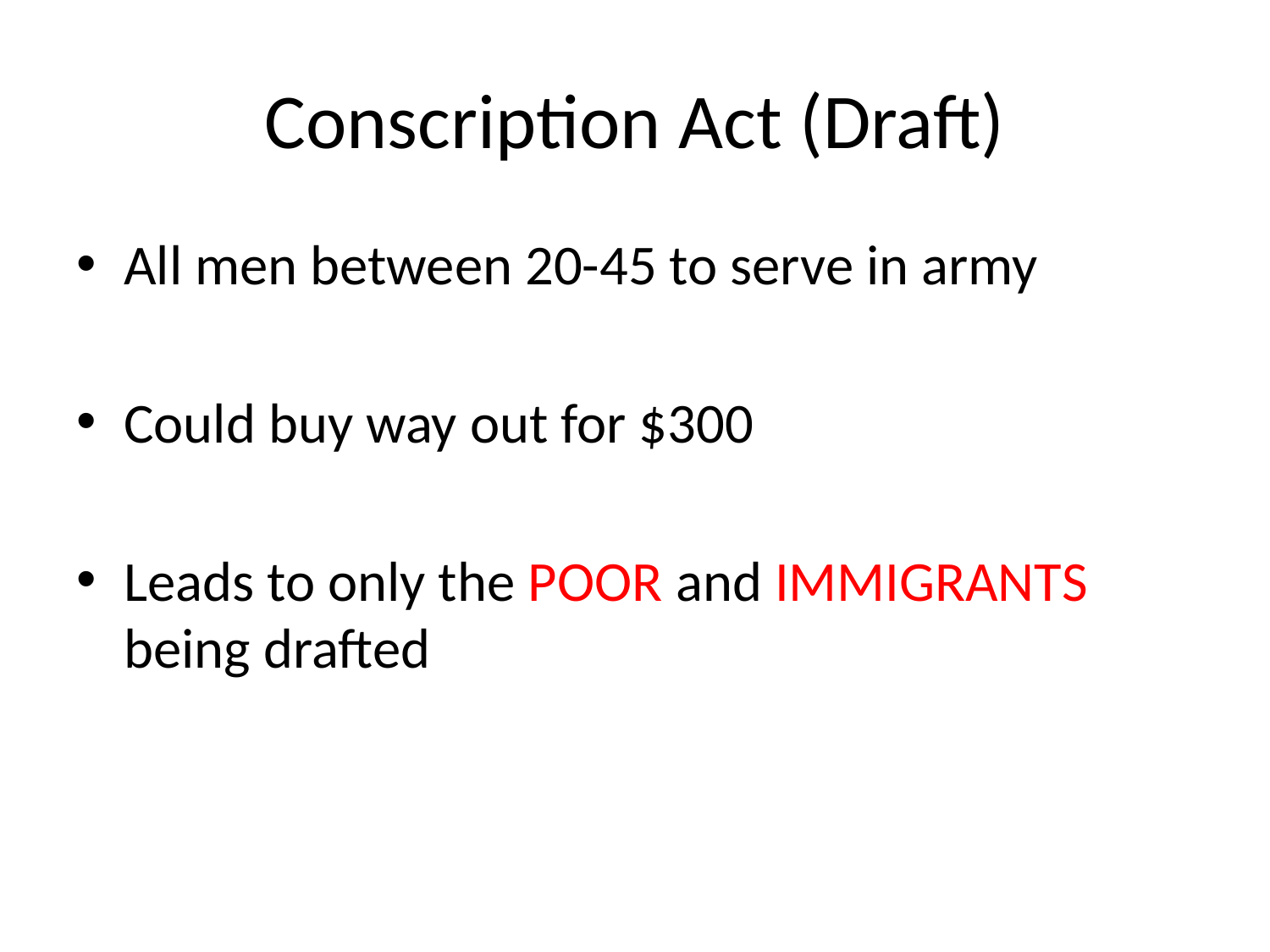

# Conscription Act (Draft)
All men between 20-45 to serve in army

Could buy way out for $300

Leads to only the POOR and IMMIGRANTS being drafted